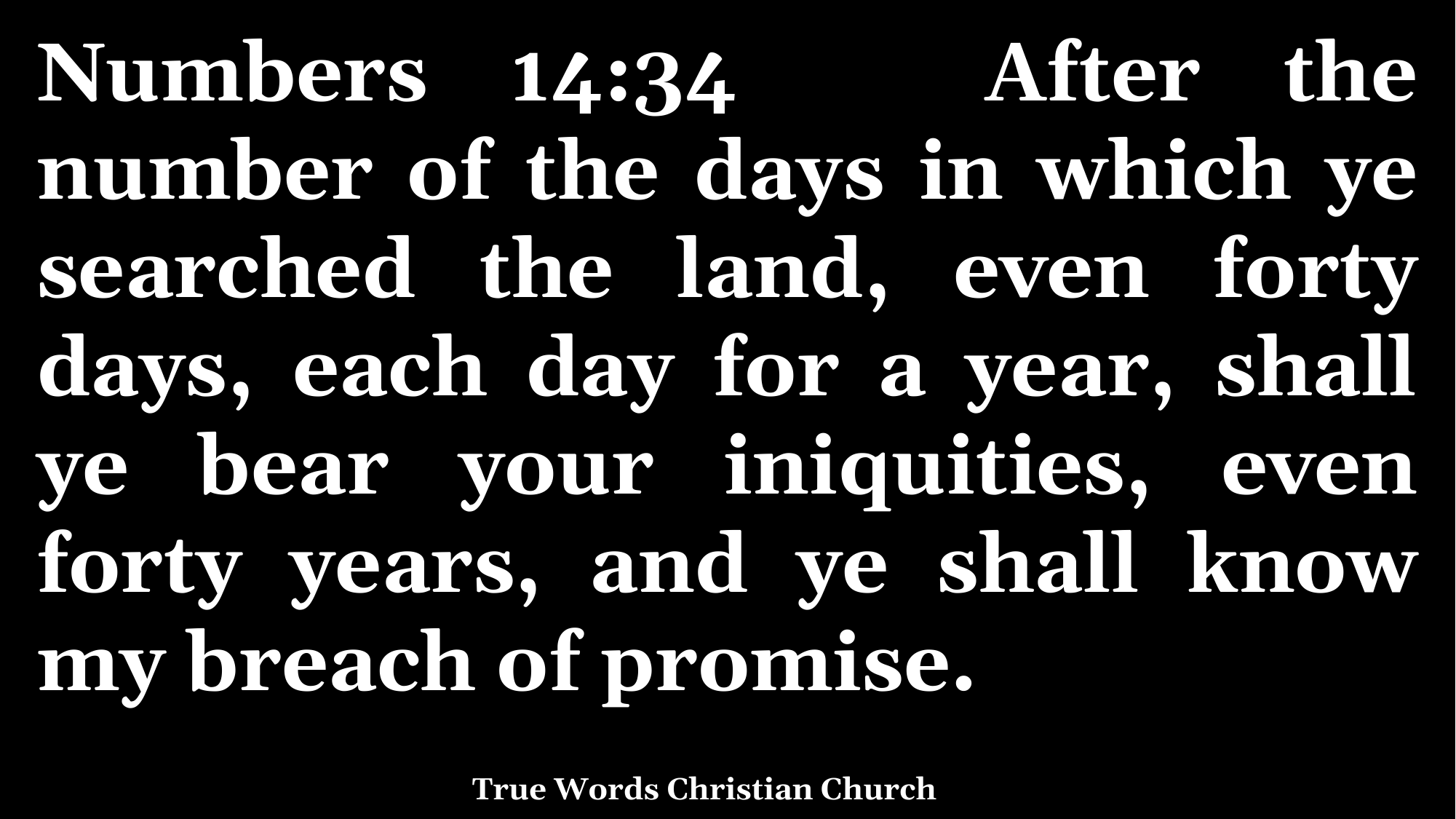

Numbers 14:34   After the number of the days in which ye searched the land, even forty days, each day for a year, shall ye bear your iniquities, even forty years, and ye shall know my breach of promise.
True Words Christian Church